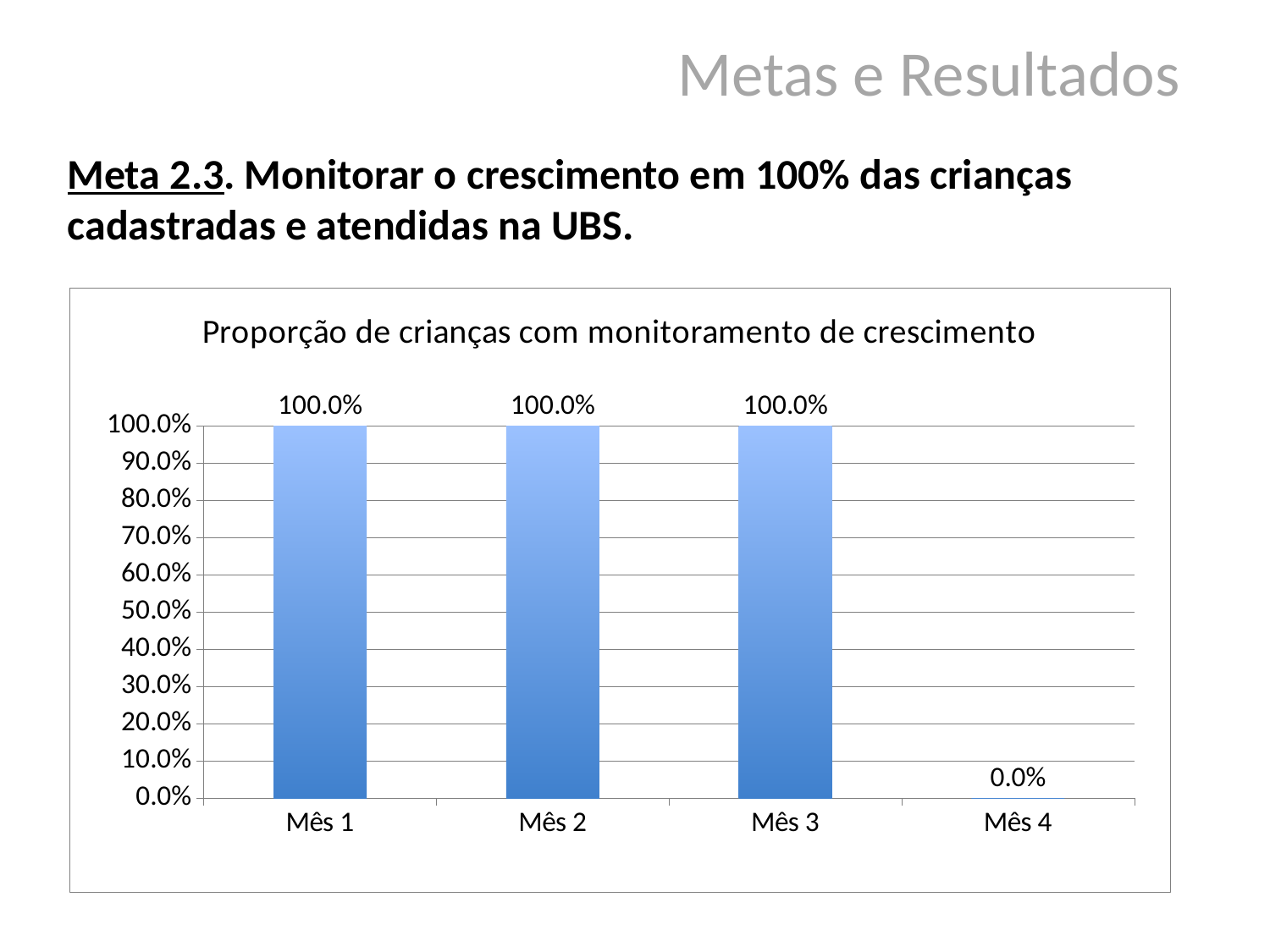

Metas e Resultados
Meta 2.3. Monitorar o crescimento em 100% das crianças cadastradas e atendidas na UBS.

### Chart:

| Category | Proporção de crianças com monitoramento de crescimento |
|---|---|
| Mês 1 | 1.0 |
| Mês 2 | 1.0 |
| Mês 3 | 1.0 |
| Mês 4 | 0.0 |
100%
 (22 idosos)
100%
 (22 idosos)
95,5%
21 idosos